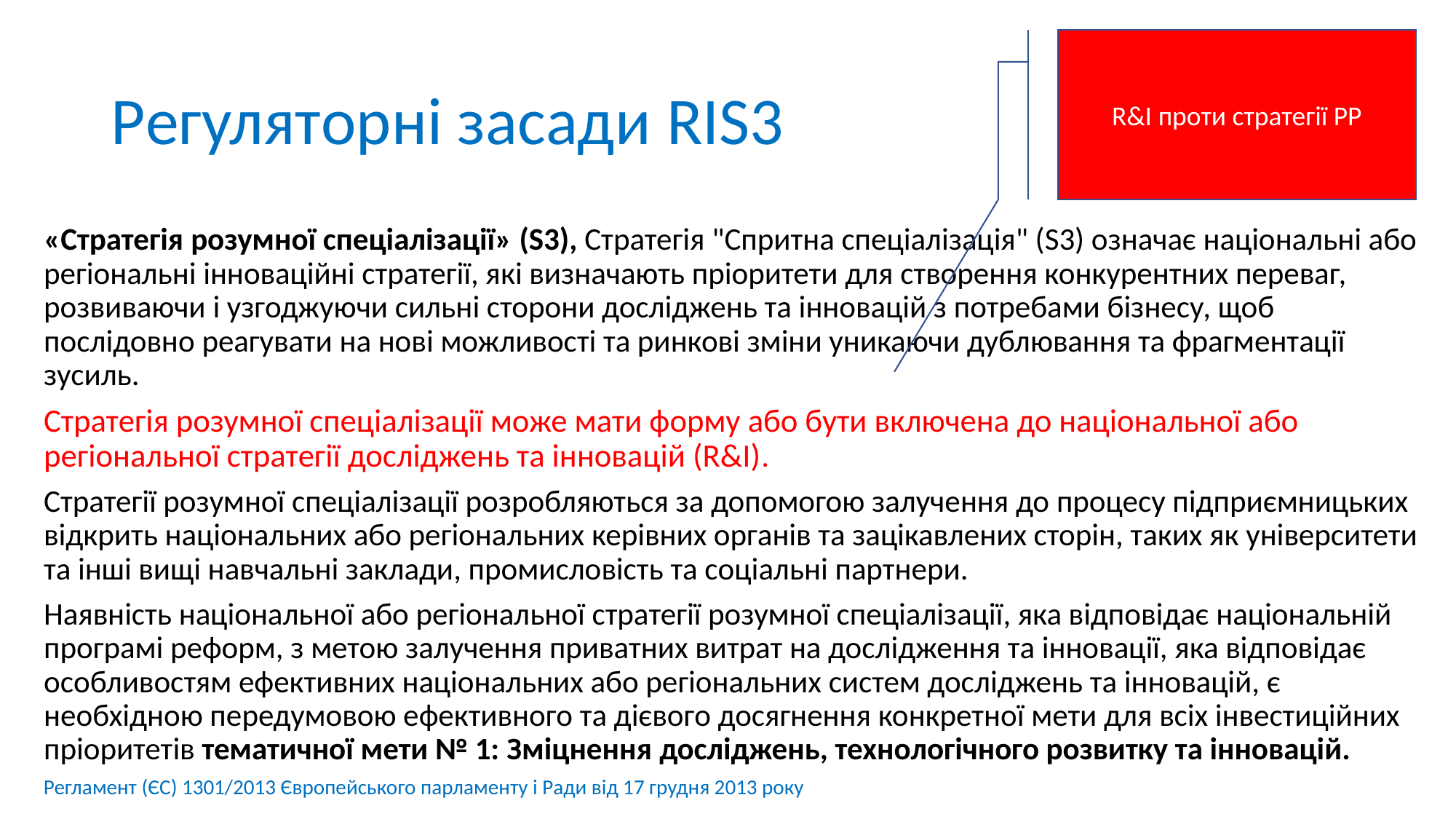

R&I проти стратегії PP
# Регуляторні засади RIS3
«Стратегія розумної спеціалізації» (S3), Стратегія "Спритна спеціалізація" (S3) означає національні або регіональні інноваційні стратегії, які визначають пріоритети для створення конкурентних переваг, розвиваючи і узгоджуючи сильні сторони досліджень та інновацій з потребами бізнесу, щоб послідовно реагувати на нові можливості та ринкові зміни уникаючи дублювання та фрагментації зусиль.
Стратегія розумної спеціалізації може мати форму або бути включена до національної або регіональної стратегії досліджень та інновацій (R&I).
Стратегії розумної спеціалізації розробляються за допомогою залучення до процесу підприємницьких відкрить національних або регіональних керівних органів та зацікавлених сторін, таких як університети та інші вищі навчальні заклади, промисловість та соціальні партнери.
Наявність національної або регіональної стратегії розумної спеціалізації, яка відповідає національній програмі реформ, з метою залучення приватних витрат на дослідження та інновації, яка відповідає особливостям ефективних національних або регіональних систем досліджень та інновацій, є необхідною передумовою ефективного та дієвого досягнення конкретної мети для всіх інвестиційних пріоритетів тематичної мети № 1: Зміцнення досліджень, технологічного розвитку та інновацій.
Регламент (ЄС) 1301/2013 Європейського парламенту і Ради від 17 грудня 2013 року